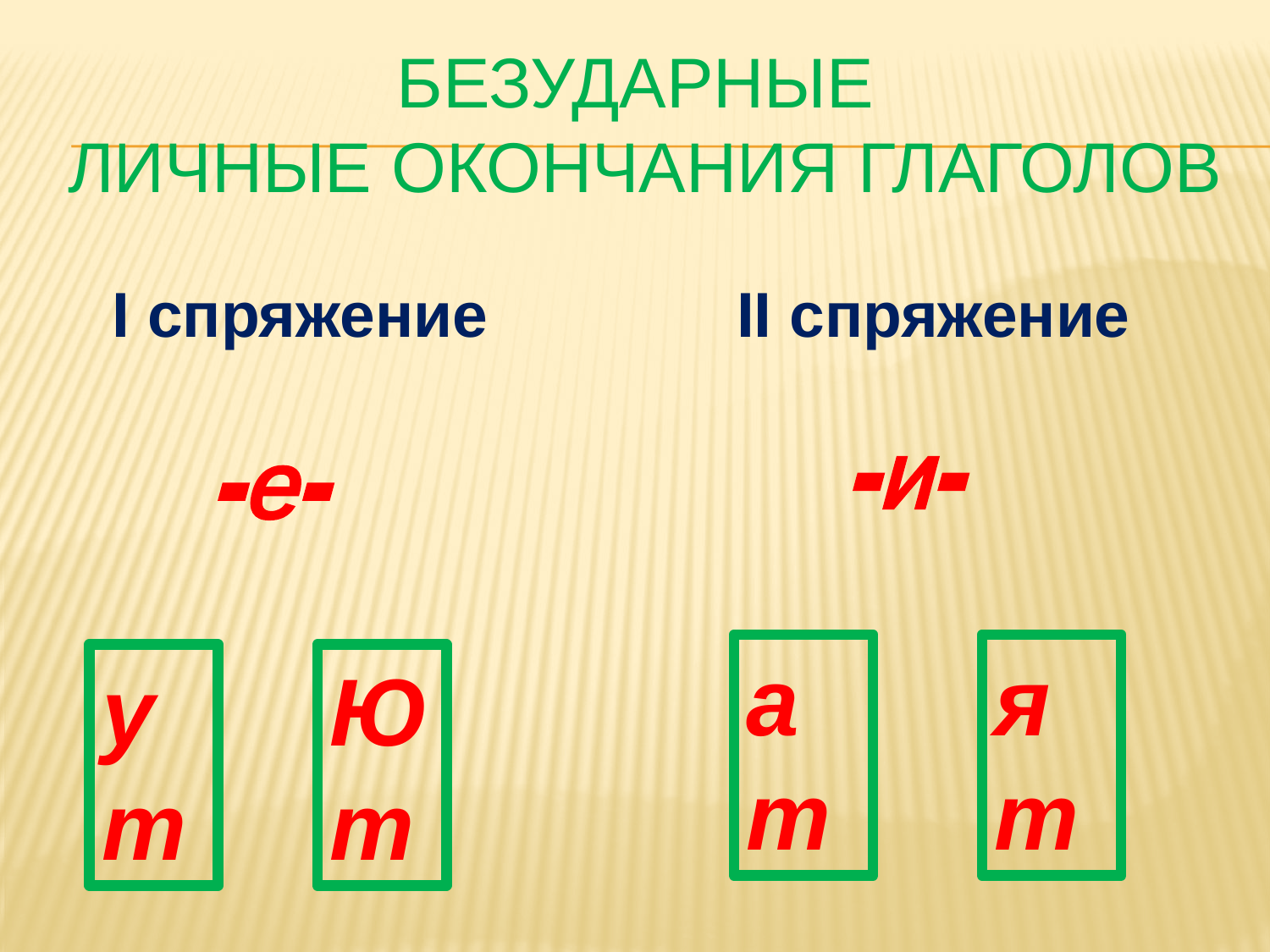

# Безударные личные окончания глаголов
I спряжение
II спряжение
-и-
-е-
ат
ят
ут
Ю
т